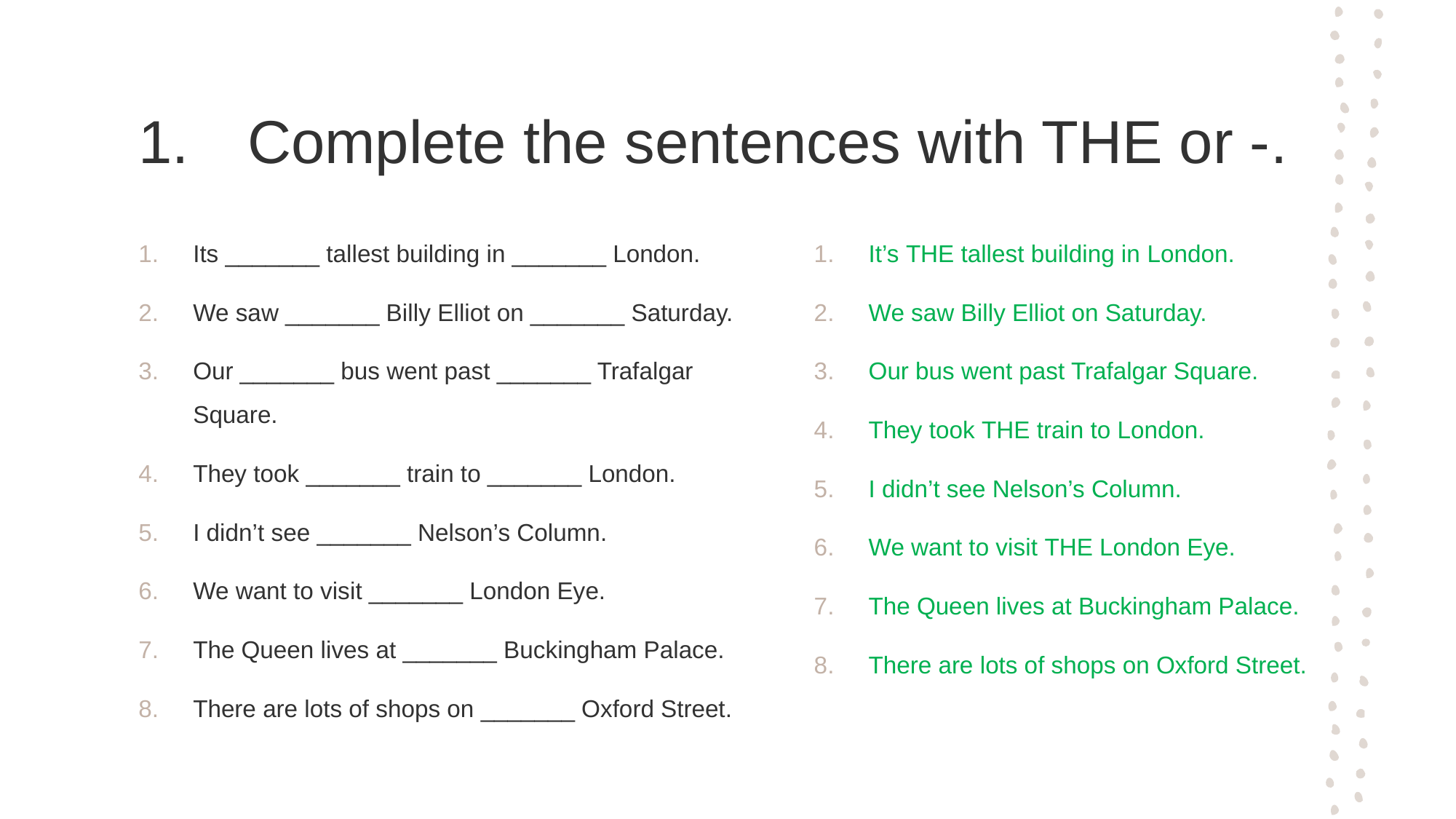

# 1.	Complete the sentences with THE or -.
Its _______ tallest building in _______ London.
We saw _______ Billy Elliot on _______ Saturday.
Our _______ bus went past _______ Trafalgar Square.
They took _______ train to _______ London.
I didn’t see _______ Nelson’s Column.
We want to visit _______ London Eye.
The Queen lives at _______ Buckingham Palace.
There are lots of shops on _______ Oxford Street.

It’s THE tallest building in London.
We saw Billy Elliot on Saturday.
Our bus went past Trafalgar Square.
They took THE train to London.
I didn’t see Nelson’s Column.
We want to visit THE London Eye.
The Queen lives at Buckingham Palace.
There are lots of shops on Oxford Street.